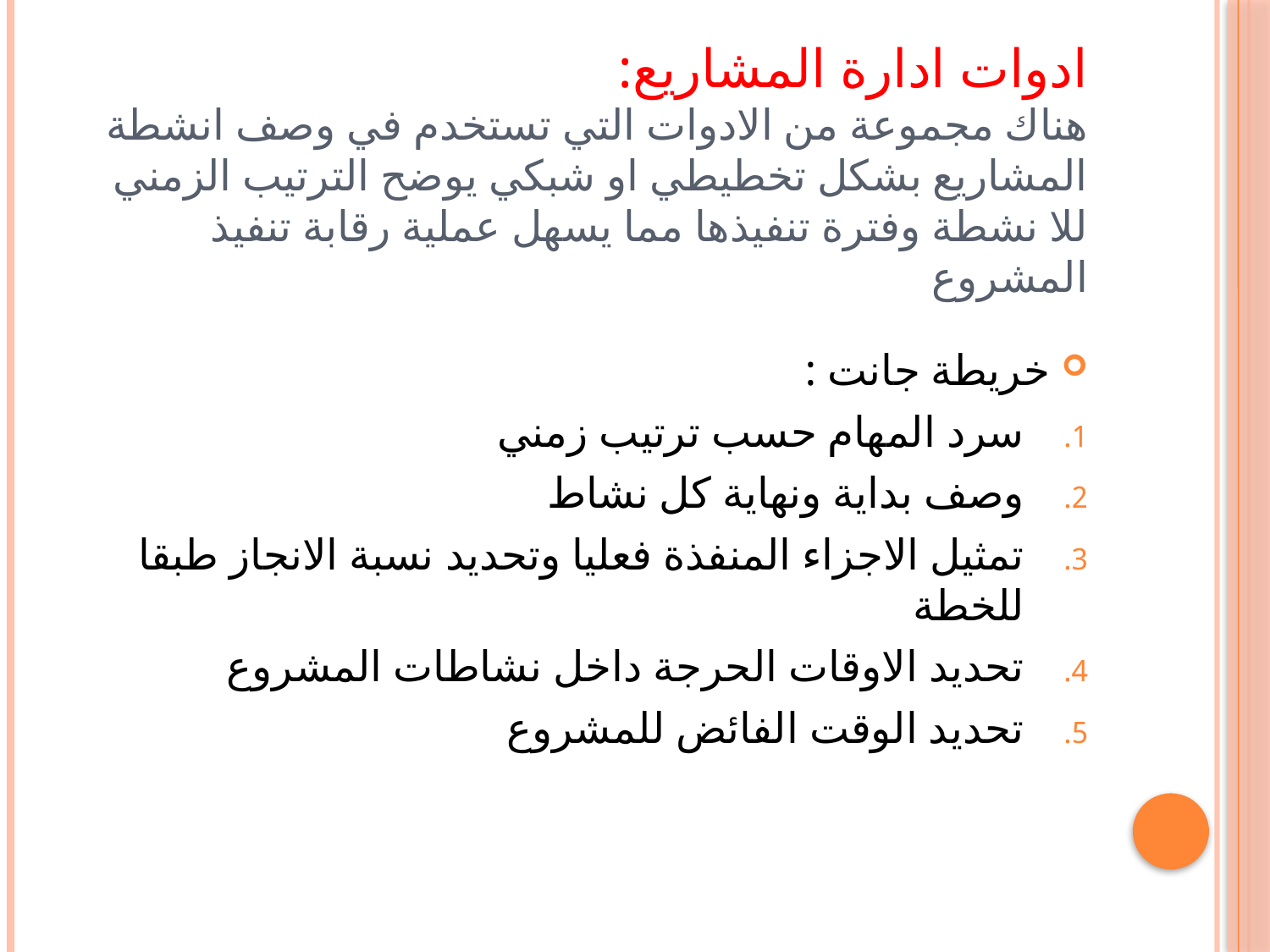

# ادوات ادارة المشاريع: هناك مجموعة من الادوات التي تستخدم في وصف انشطة المشاريع بشكل تخطيطي او شبكي يوضح الترتيب الزمني للا نشطة وفترة تنفيذها مما يسهل عملية رقابة تنفيذ المشروع
خريطة جانت :
سرد المهام حسب ترتيب زمني
وصف بداية ونهاية كل نشاط
تمثيل الاجزاء المنفذة فعليا وتحديد نسبة الانجاز طبقا للخطة
تحديد الاوقات الحرجة داخل نشاطات المشروع
تحديد الوقت الفائض للمشروع